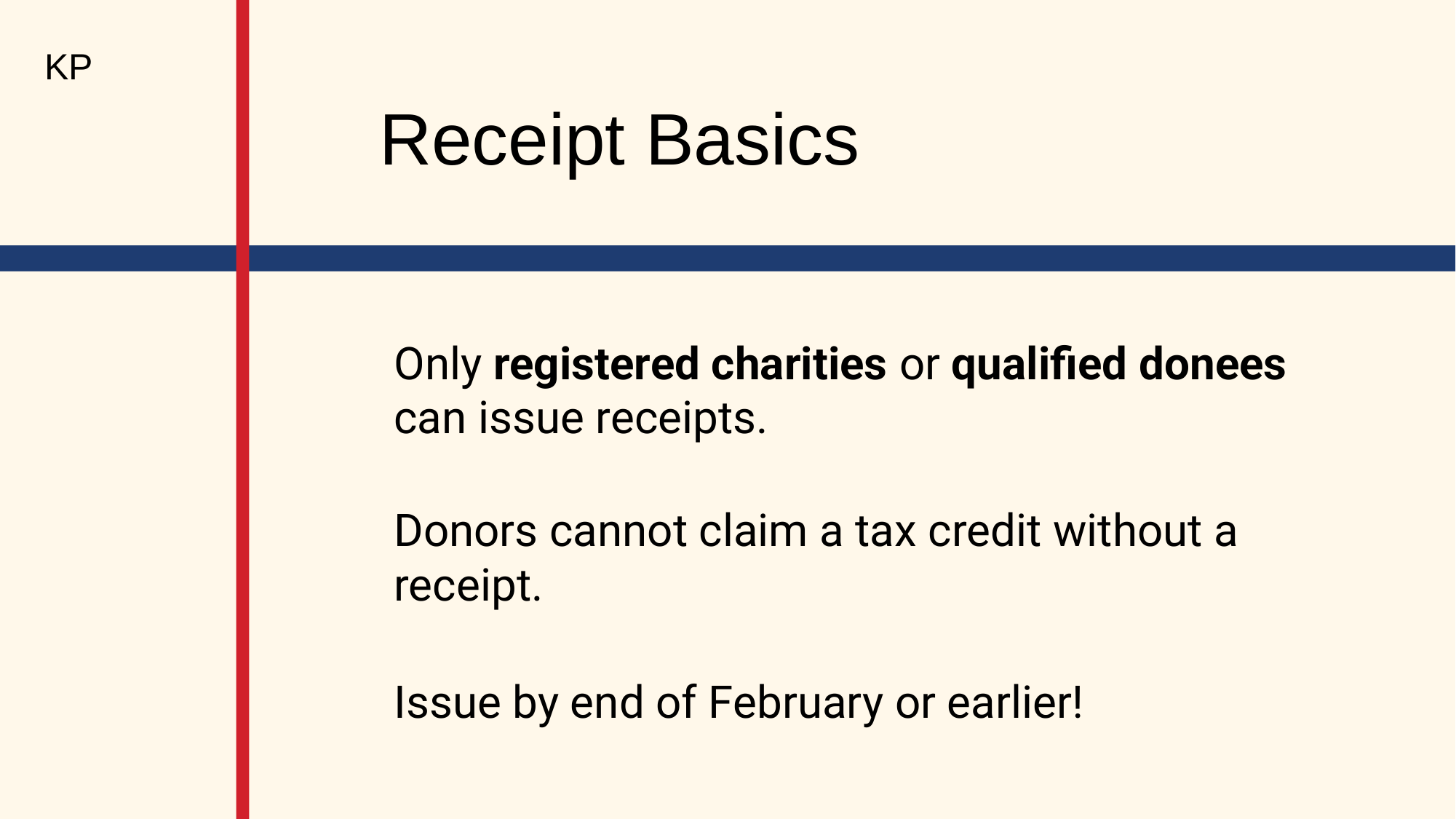

KP
#
Receipt Basics
Only registered charities or qualified donees can issue receipts.
Donors cannot claim a tax credit without a receipt.

Issue by end of February or earlier!